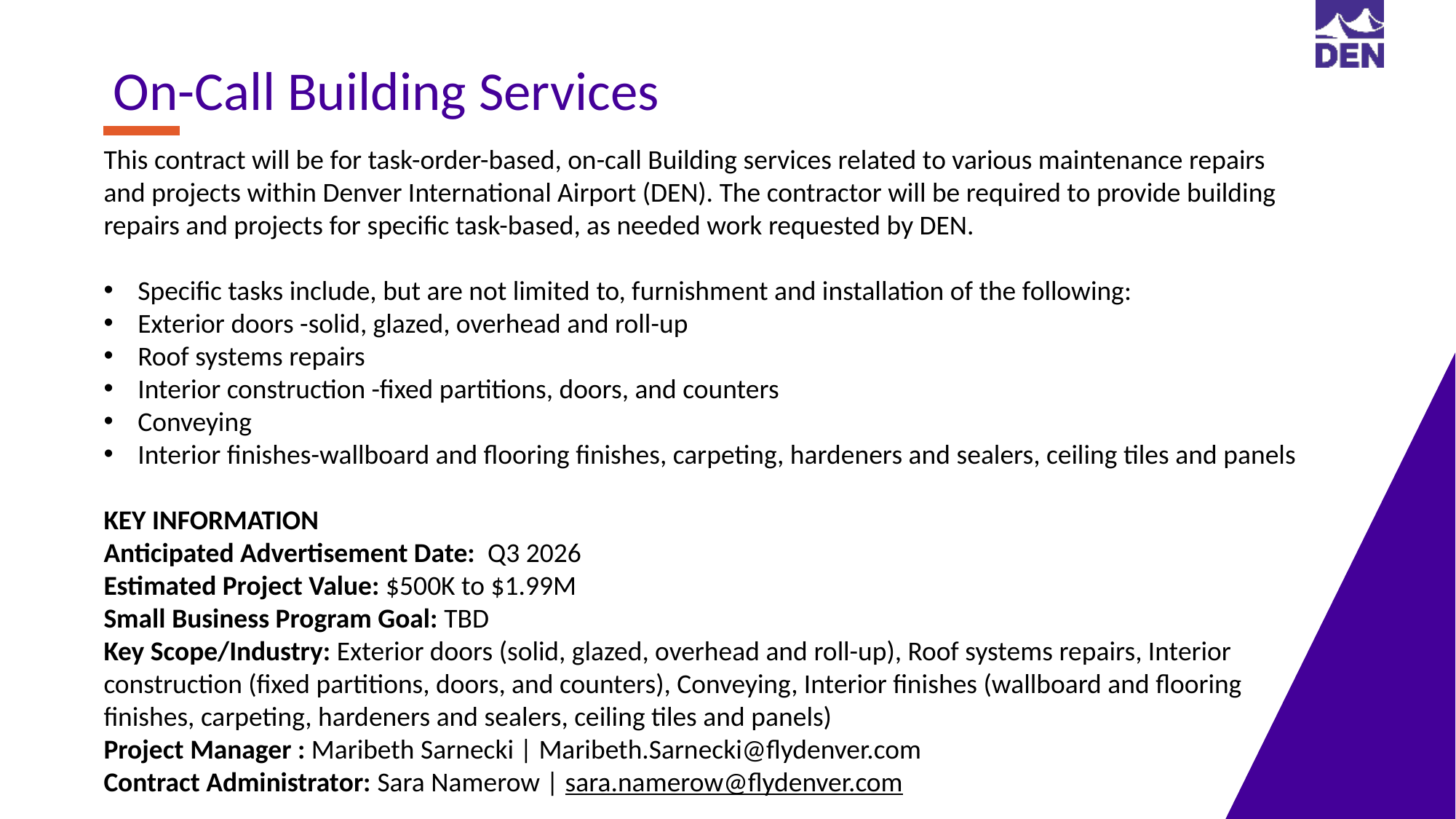

On-Call Building Services
This contract will be for task-order-based, on-call Building services related to various maintenance repairs and projects within Denver International Airport (DEN). The contractor will be required to provide building repairs and projects for specific task-based, as needed work requested by DEN.

Specific tasks include, but are not limited to, furnishment and installation of the following:
Exterior doors -solid, glazed, overhead and roll-up
Roof systems repairs
Interior construction -fixed partitions, doors, and counters
Conveying
Interior finishes-wallboard and flooring finishes, carpeting, hardeners and sealers, ceiling tiles and panels

KEY INFORMATION ​
Anticipated Advertisement Date:  Q3 2026
Estimated Project Value: $500K to $1.99M
Small Business Program Goal: TBD
Key Scope/Industry: Exterior doors (solid, glazed, overhead and roll-up), Roof systems repairs, Interior construction (fixed partitions, doors, and counters), Conveying, Interior finishes (wallboard and flooring finishes, carpeting, hardeners and sealers, ceiling tiles and panels)
Project Manager : Maribeth Sarnecki | Maribeth.Sarnecki@flydenver.com
Contract Administrator: Sara Namerow | sara.namerow@flydenver.com